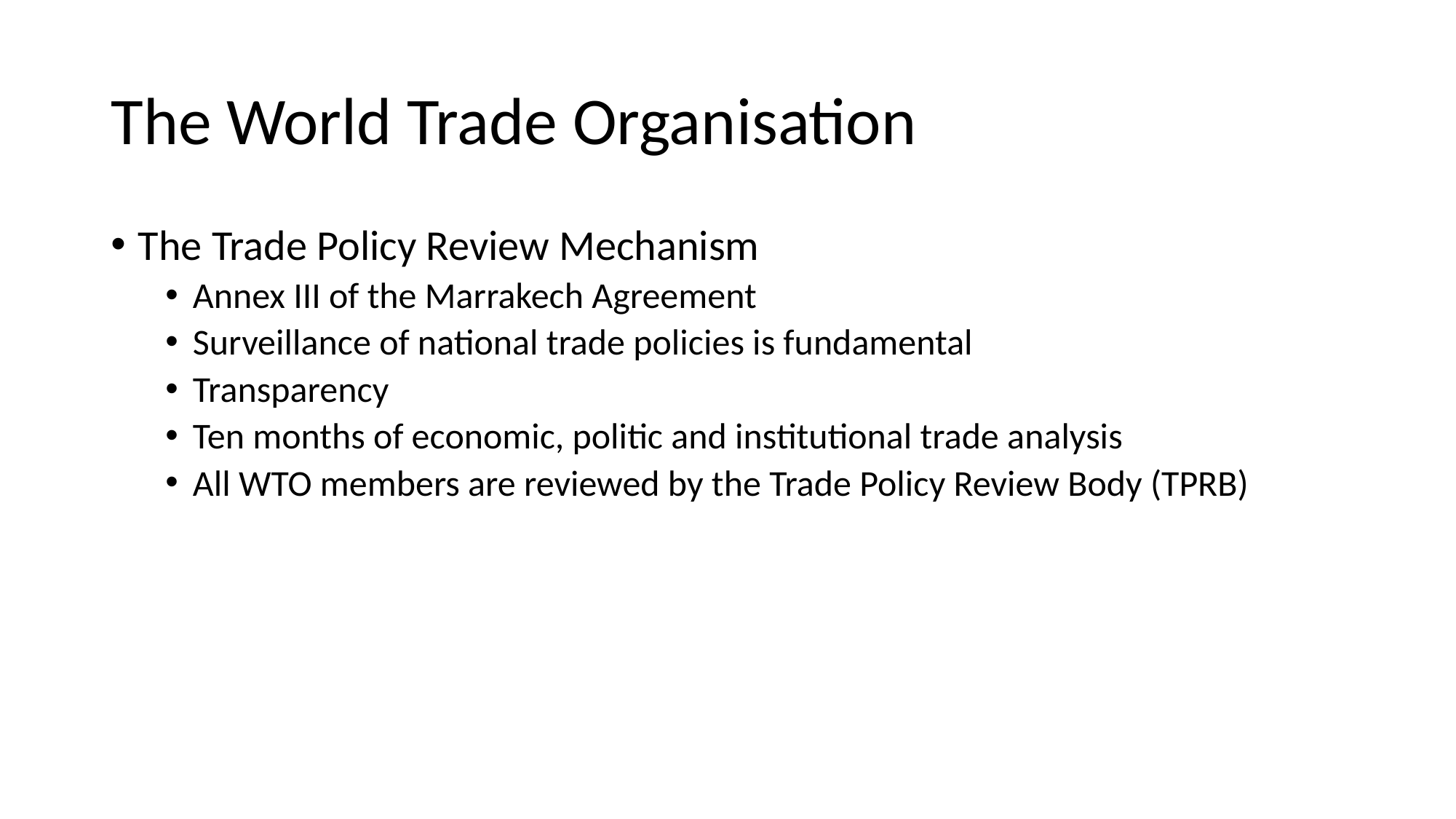

# The World Trade Organisation
The Trade Policy Review Mechanism
Annex III of the Marrakech Agreement
Surveillance of national trade policies is fundamental
Transparency
Ten months of economic, politic and institutional trade analysis
All WTO members are reviewed by the Trade Policy Review Body (TPRB)